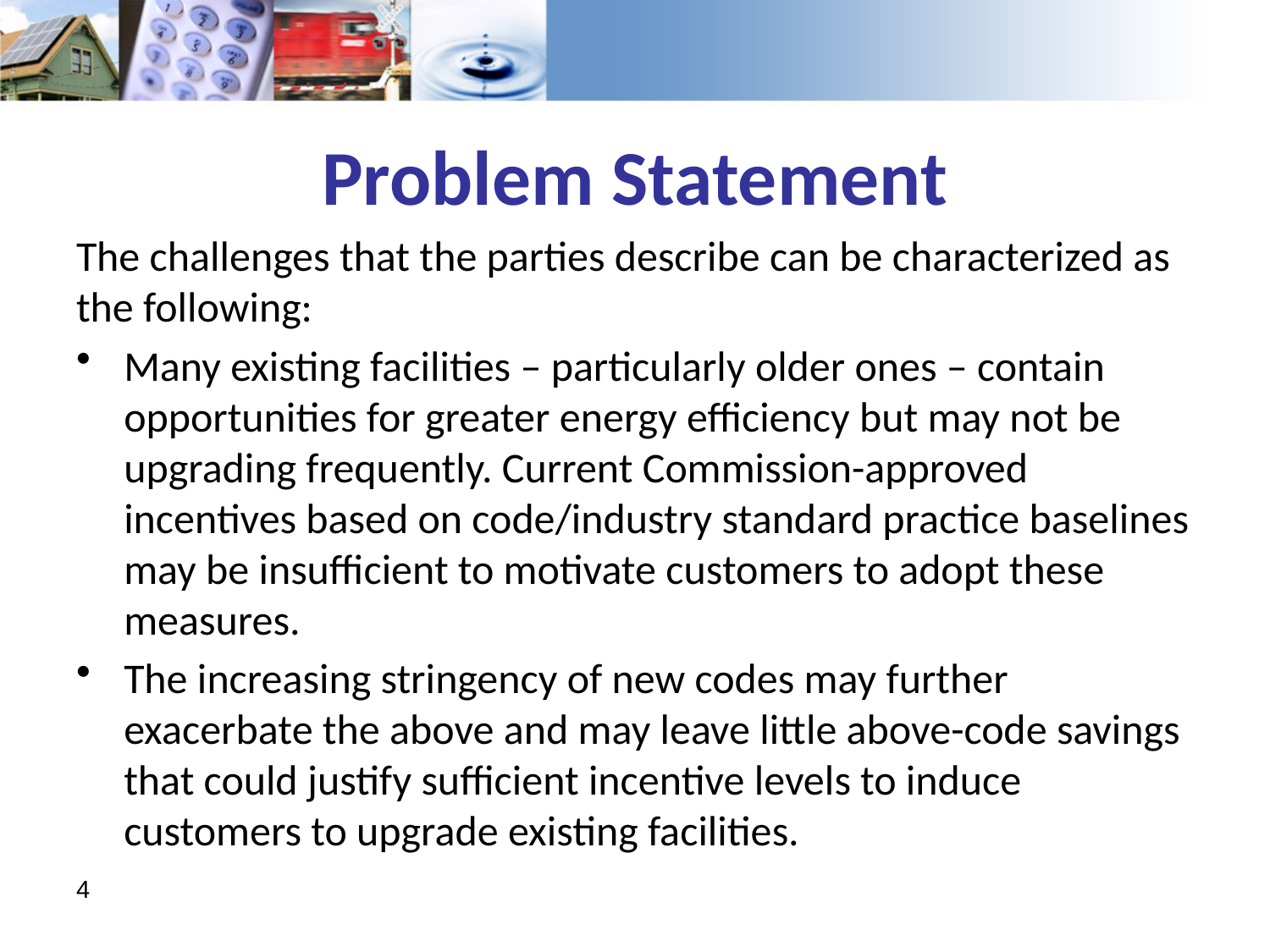

# Problem Statement
The challenges that the parties describe can be characterized as the following:
Many existing facilities – particularly older ones – contain opportunities for greater energy efficiency but may not be upgrading frequently. Current Commission-approved incentives based on code/industry standard practice baselines may be insufficient to motivate customers to adopt these measures.
The increasing stringency of new codes may further exacerbate the above and may leave little above-code savings that could justify sufficient incentive levels to induce customers to upgrade existing facilities.

4